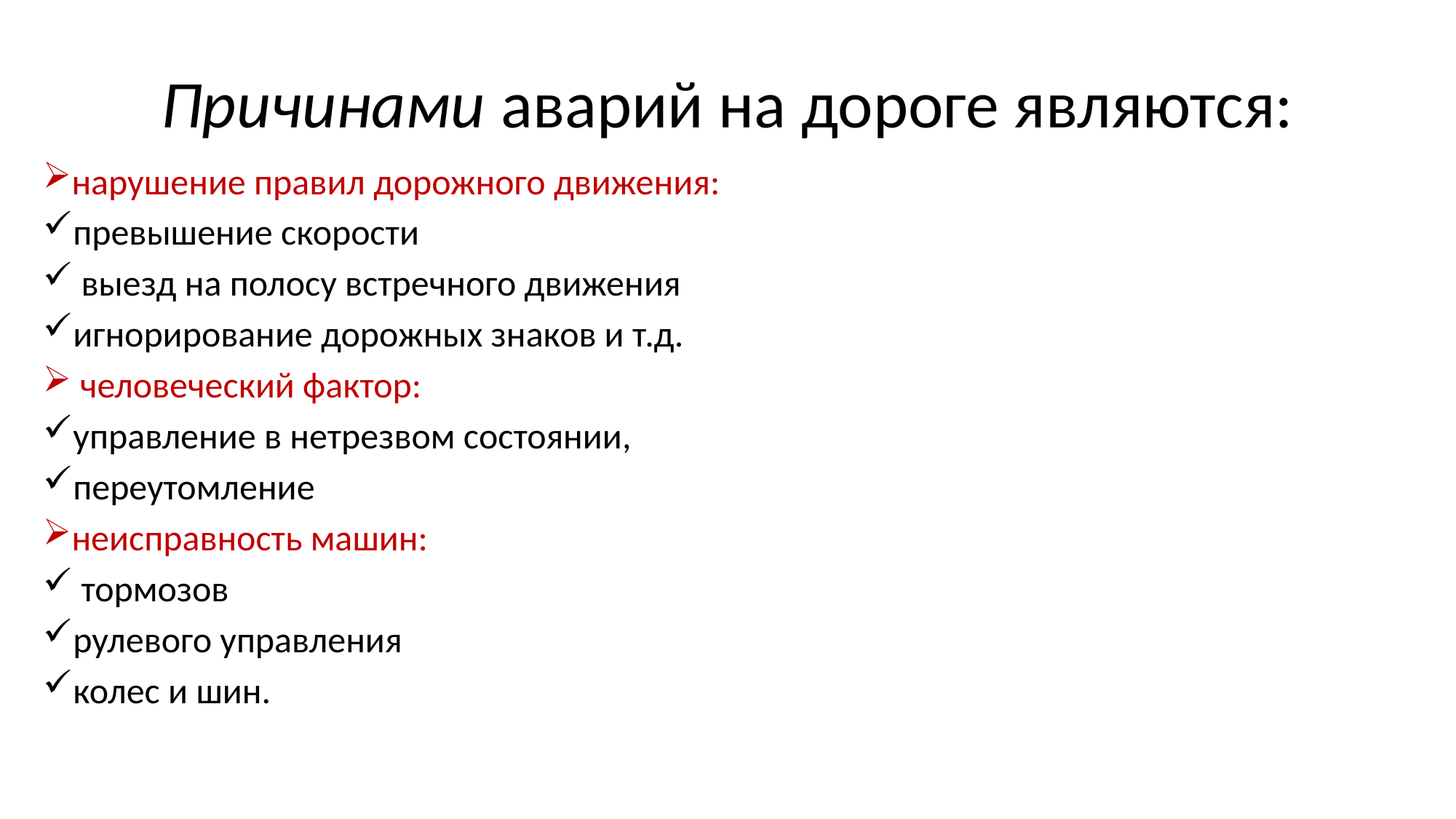

# Причинами аварий на дороге являются:
нарушение правил дорожного движения:
превышение скорости
 выезд на полосу встречного движения
игнори­рование дорожных знаков и т.д.
 человеческий фактор:
управление в нетрезвом состоянии,
переутомление
неисправность машин:
 тормозов
рулевого управления
колес и шин.